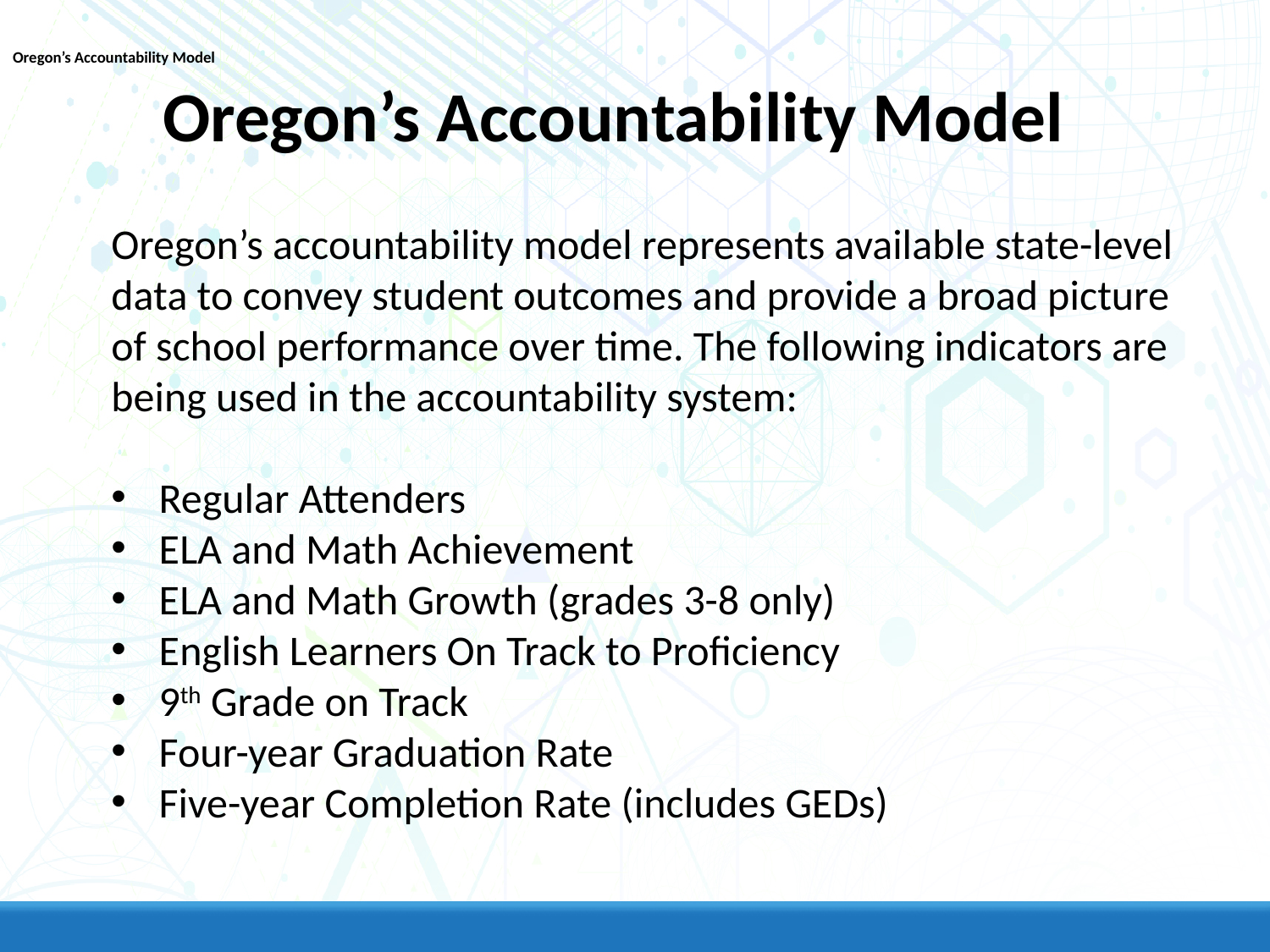

Oregon’s Accountability Model
Oregon’s Accountability Model
Oregon’s accountability model represents available state-level data to convey student outcomes and provide a broad picture of school performance over time. The following indicators are being used in the accountability system:

Regular Attenders
ELA and Math Achievement
ELA and Math Growth (grades 3-8 only)
English Learners On Track to Proficiency
9th Grade on Track
Four-year Graduation Rate
Five-year Completion Rate (includes GEDs)